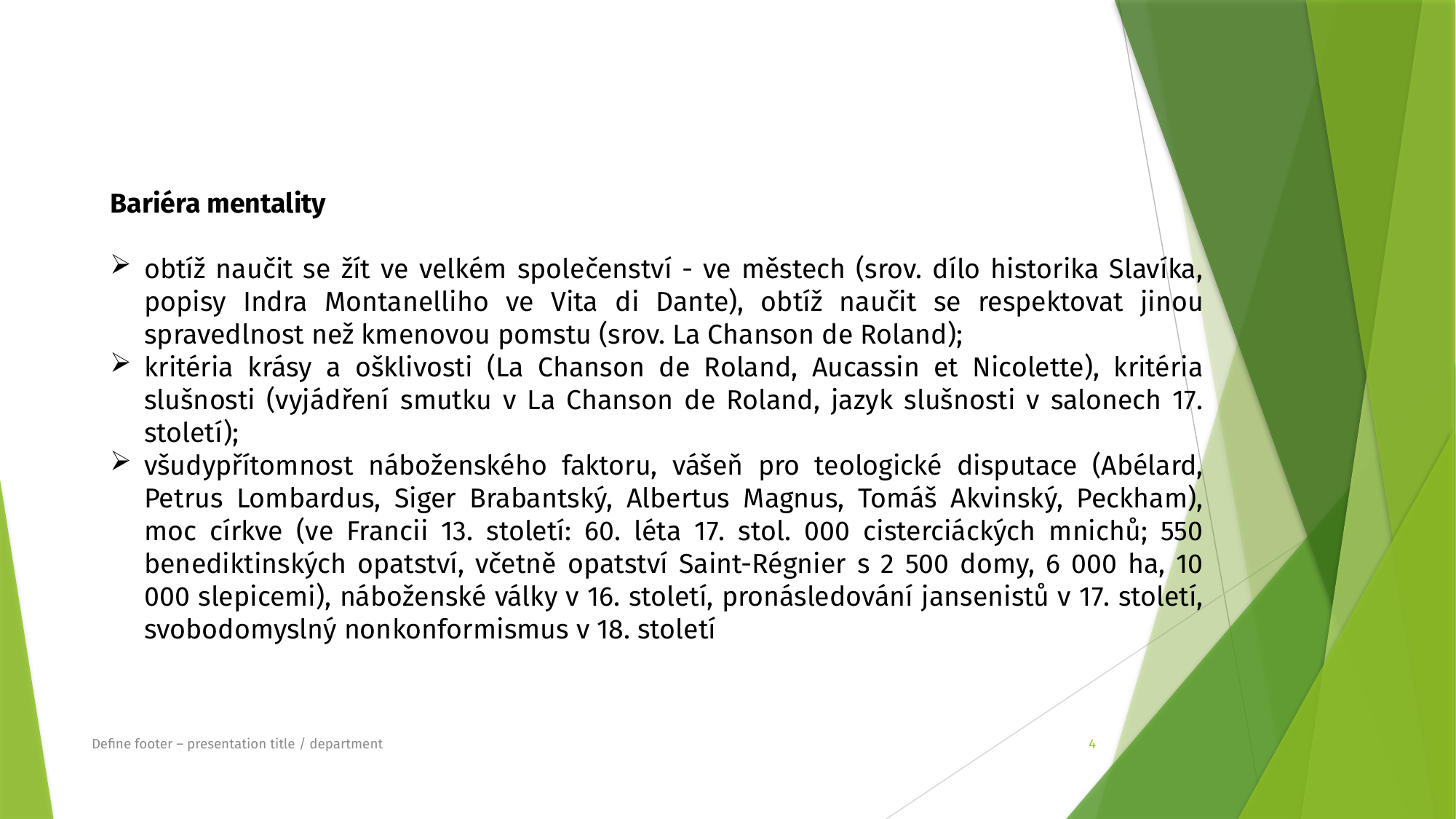

Bariéra mentality

obtíž naučit se žít ve velkém společenství - ve městech (srov. dílo historika Slavíka, popisy Indra Montanelliho ve Vita di Dante), obtíž naučit se respektovat jinou spravedlnost než kmenovou pomstu (srov. La Chanson de Roland);
kritéria krásy a ošklivosti (La Chanson de Roland, Aucassin et Nicolette), kritéria slušnosti (vyjádření smutku v La Chanson de Roland, jazyk slušnosti v salonech 17. století);
všudypřítomnost náboženského faktoru, vášeň pro teologické disputace (Abélard, Petrus Lombardus, Siger Brabantský, Albertus Magnus, Tomáš Akvinský, Peckham), moc církve (ve Francii 13. století: 60. léta 17. stol. 000 cisterciáckých mnichů; 550 benediktinských opatství, včetně opatství Saint-Régnier s 2 500 domy, 6 000 ha, 10 000 slepicemi), náboženské války v 16. století, pronásledování jansenistů v 17. století, svobodomyslný nonkonformismus v 18. století
Define footer – presentation title / department
4